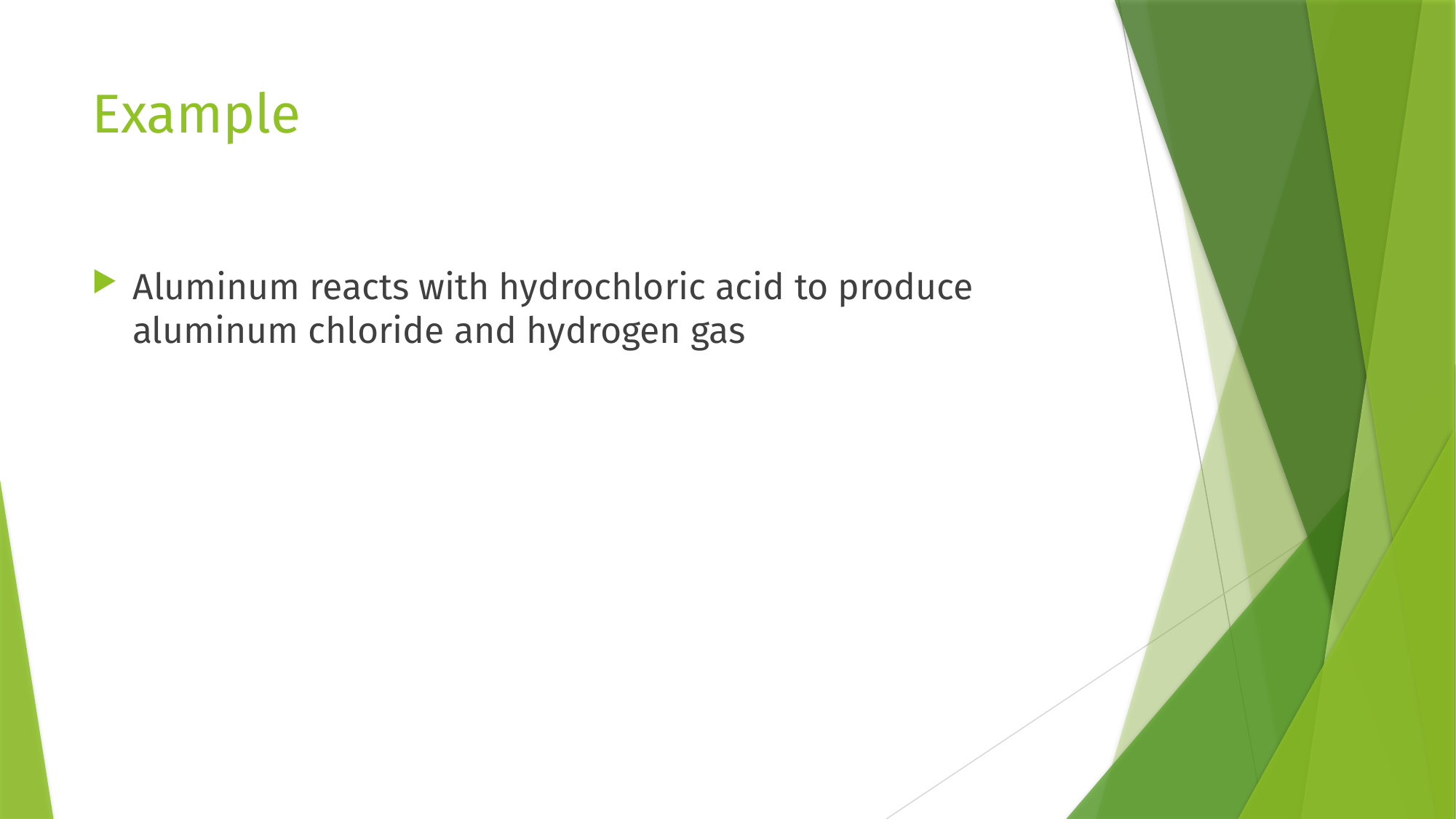

# Example
Aluminum reacts with hydrochloric acid to produce aluminum chloride and hydrogen gas